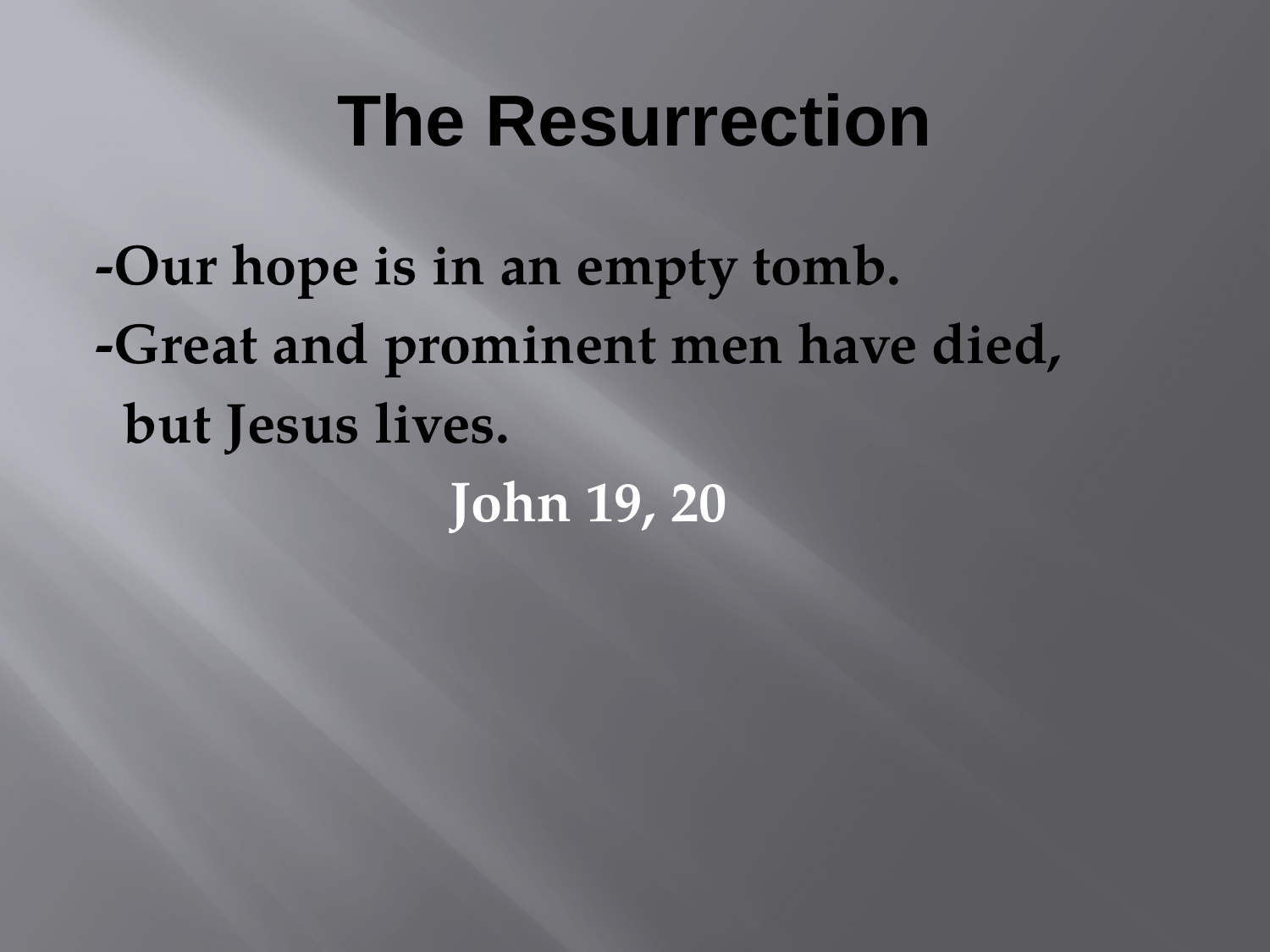

# The Resurrection
-Our hope is in an empty tomb.
-Great and prominent men have died,
  but Jesus lives.
                         John 19, 20